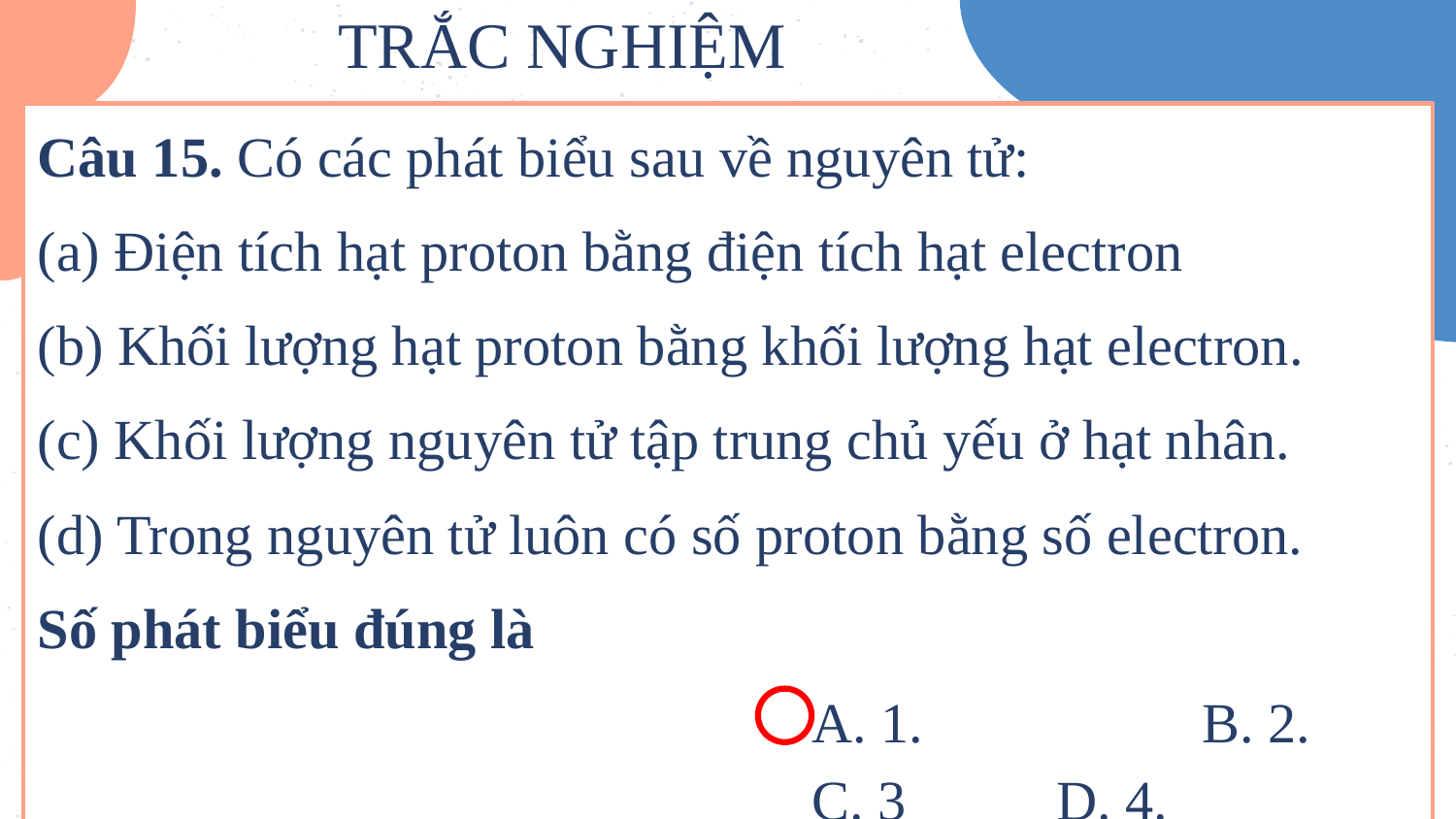

# TRẮC NGHIỆM
Câu 15. Có các phát biểu sau về nguyên tử:
(a) Điện tích hạt proton bằng điện tích hạt electron
(b) Khối lượng hạt proton bằng khối lượng hạt electron.
(c) Khối lượng nguyên tử tập trung chủ yếu ở hạt nhân.
(d) Trong nguyên tử luôn có số proton bằng số electron.
Số phát biểu đúng là
	A. 1.		B. 2.		C. 3		D. 4.